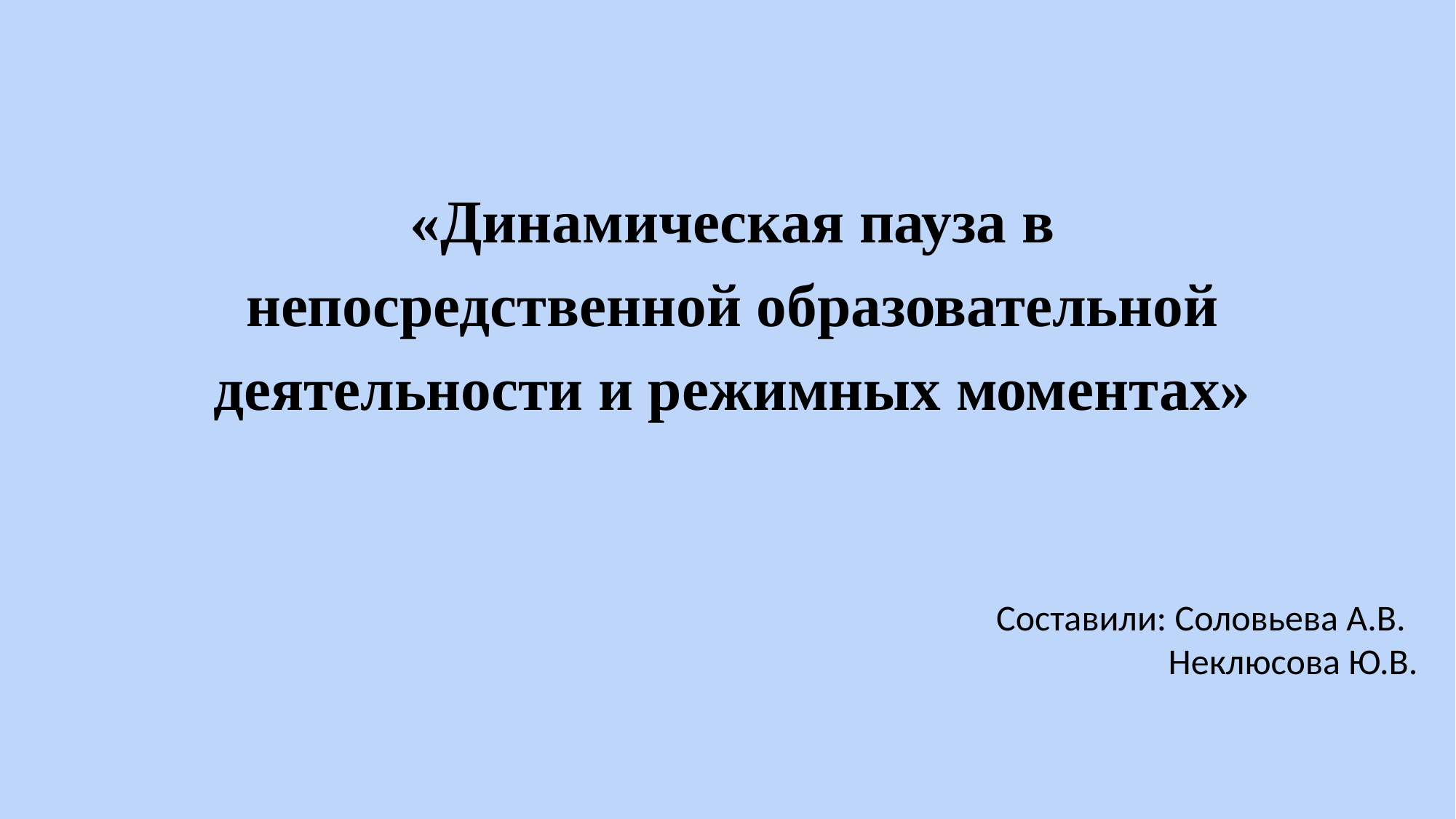

«Динамическая пауза в непосредственной образовательной деятельности и режимных моментах»
Составили: Соловьева А.В.
                     Неклюсова Ю.В.